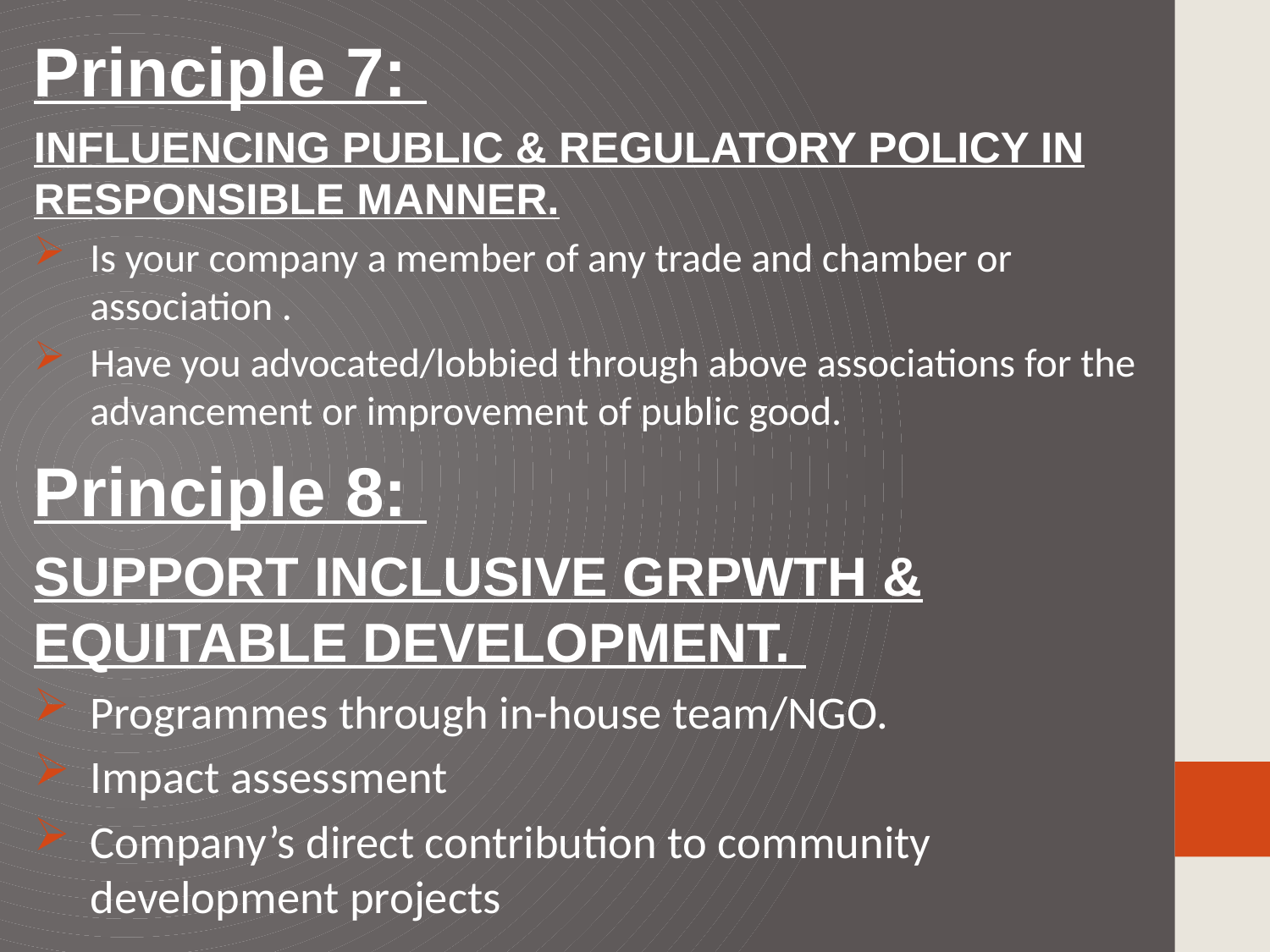

Principle 7:
INFLUENCING PUBLIC & REGULATORY POLICY IN RESPONSIBLE MANNER.
Is your company a member of any trade and chamber or association .
Have you advocated/lobbied through above associations for the advancement or improvement of public good.
Principle 8:
SUPPORT INCLUSIVE GRPWTH & EQUITABLE DEVELOPMENT.
Programmes through in-house team/NGO.
Impact assessment
Company’s direct contribution to community development projects